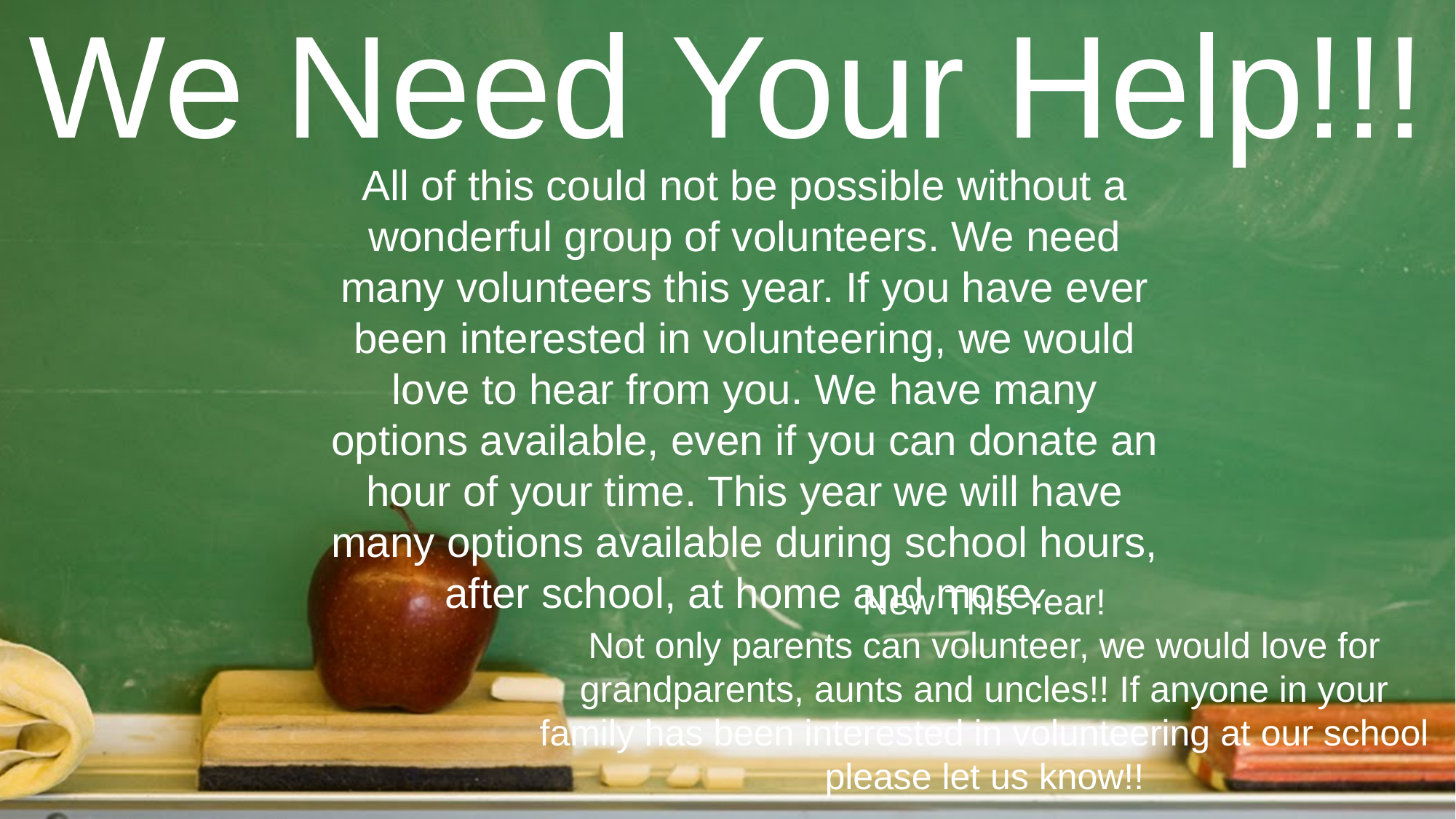

We Need Your Help!!!
All of this could not be possible without a wonderful group of volunteers. We need many volunteers this year. If you have ever been interested in volunteering, we would love to hear from you. We have many options available, even if you can donate an hour of your time. This year we will have many options available during school hours, after school, at home and more.
New This Year!
Not only parents can volunteer, we would love for grandparents, aunts and uncles!! If anyone in your family has been interested in volunteering at our school please let us know!!